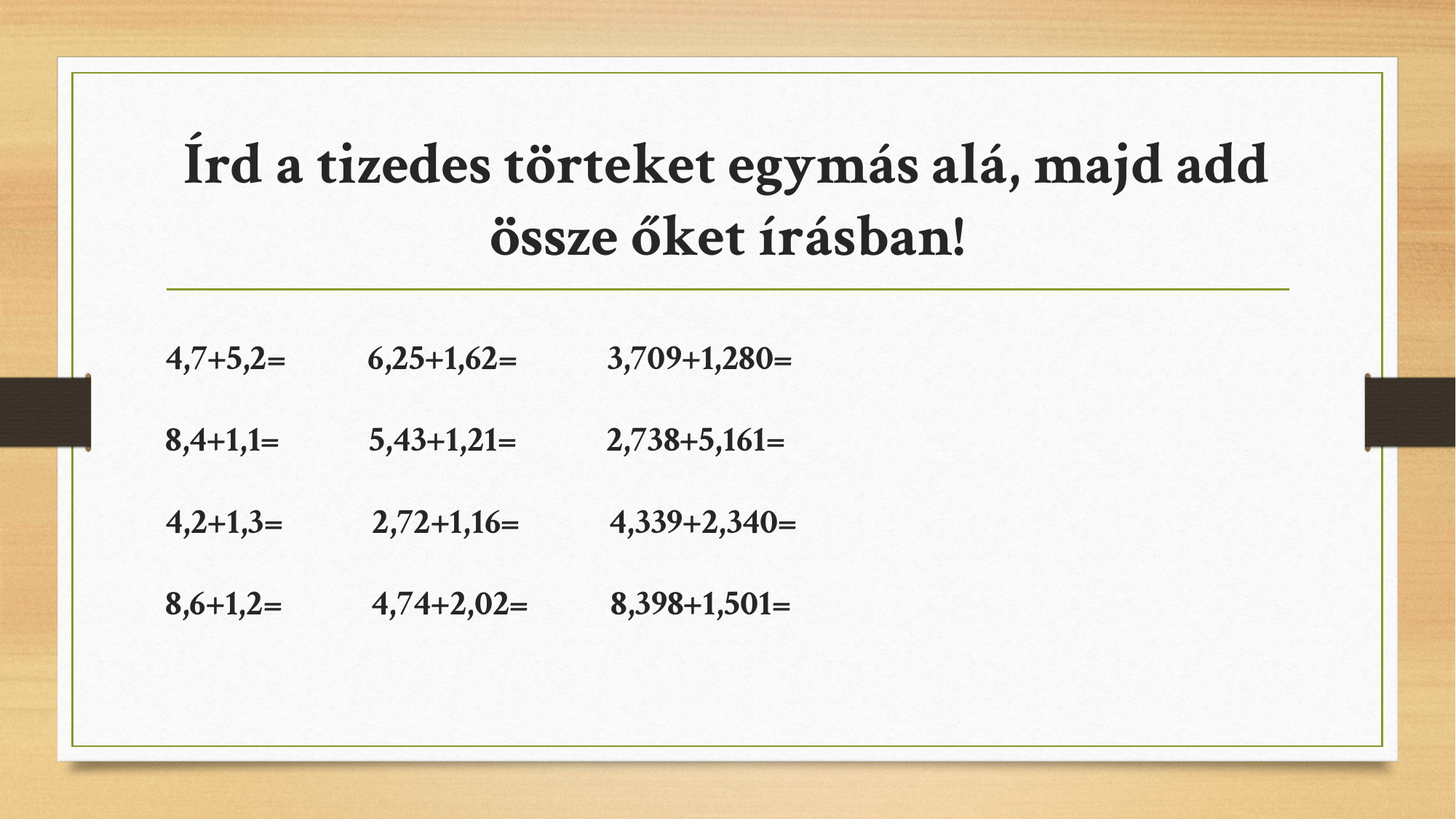

# Írd a tizedes törteket egymás alá, majd add össze őket írásban!
4,7+5,2=           6,25+1,62=            3,709+1,280=
8,4+1,1=            5,43+1,21=            2,738+5,161=
4,2+1,3=            2,72+1,16=            4,339+2,340=
8,6+1,2=            4,74+2,02=           8,398+1,501=